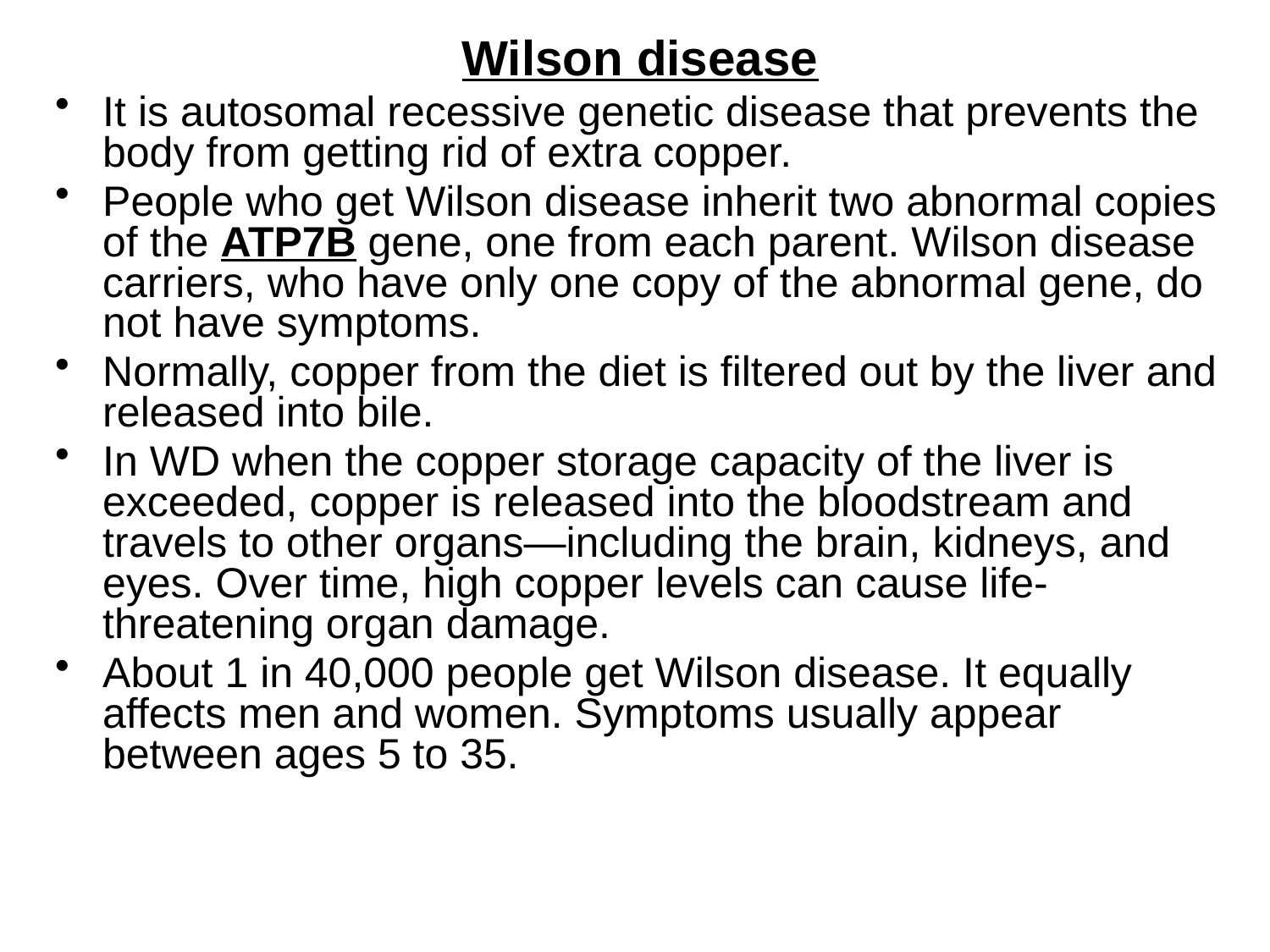

Wilson disease
It is autosomal recessive genetic disease that prevents the body from getting rid of extra copper.
People who get Wilson disease inherit two abnormal copies of the ATP7B gene, one from each parent. Wilson disease carriers, who have only one copy of the abnormal gene, do not have symptoms.
Normally, copper from the diet is filtered out by the liver and released into bile.
In WD when the copper storage capacity of the liver is exceeded, copper is released into the bloodstream and travels to other organs—including the brain, kidneys, and eyes. Over time, high copper levels can cause life-threatening organ damage.
About 1 in 40,000 people get Wilson disease. It equally affects men and women. Symptoms usually appear between ages 5 to 35.